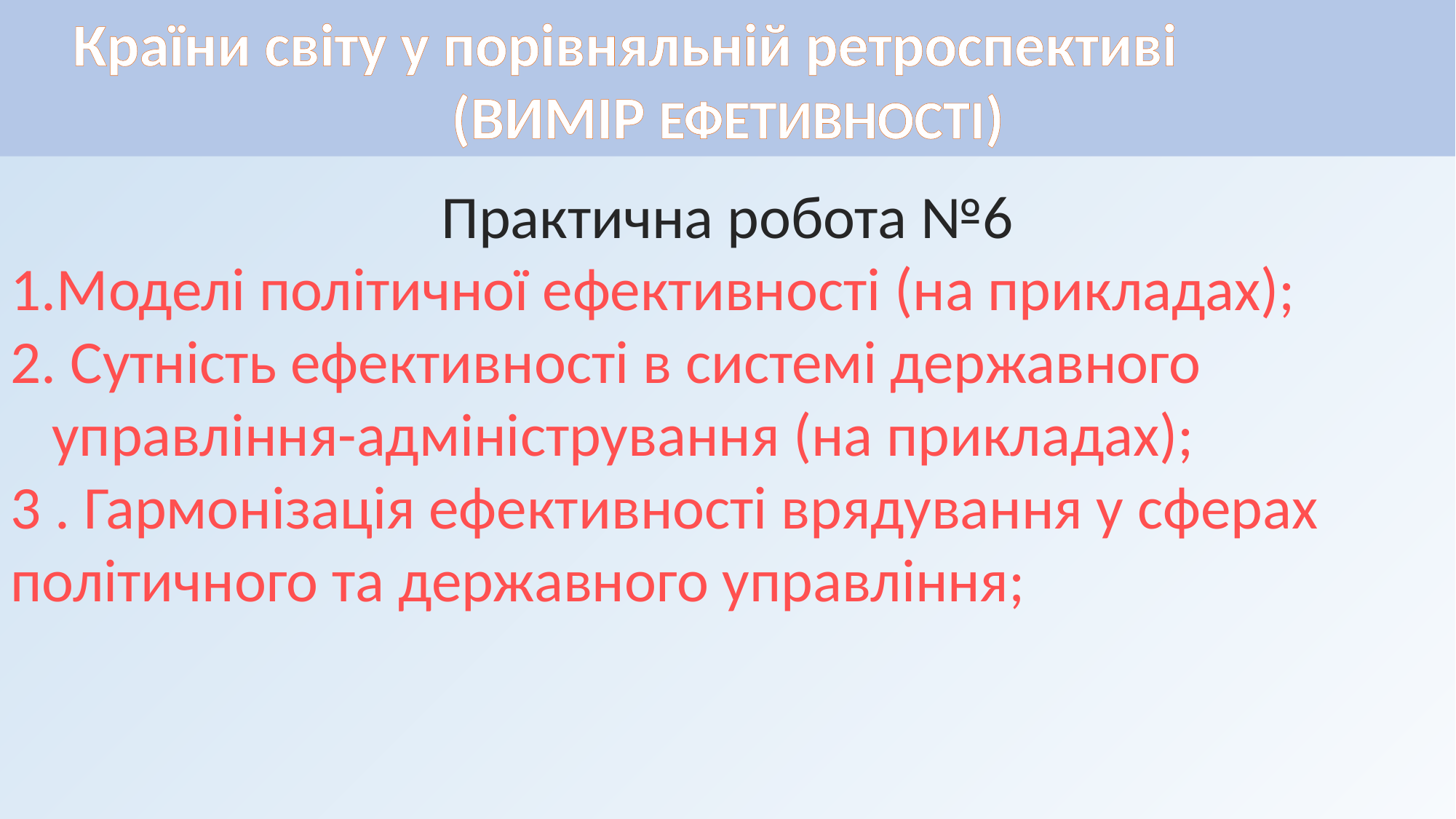

Країни світу у порівняльній ретроспективі        	(ВИМІР ЕФЕТИВНОСТІ)
Практична робота №6
Моделі політичної ефективності (на прикладах);
 Сутність ефективності в системі державного управління-адміністрування (на прикладах);
3 . Гармонізація ефективності врядування у сферах політичного та державного управління;